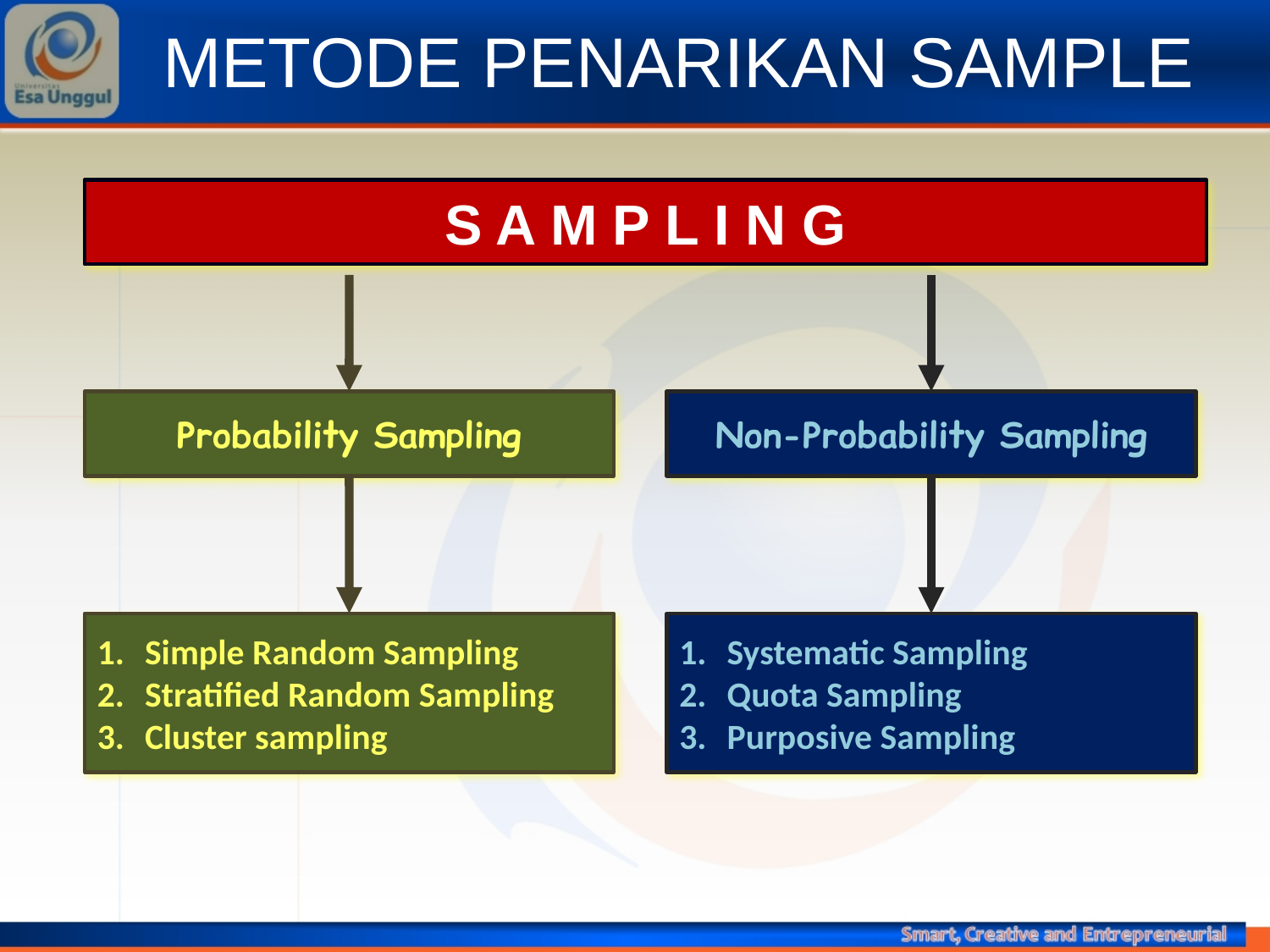

# METODE PENARIKAN SAMPLE
S A M P L I N G
Probability Sampling
Non-Probability Sampling
Simple Random Sampling
Stratified Random Sampling
Cluster sampling
Systematic Sampling
Quota Sampling
Purposive Sampling